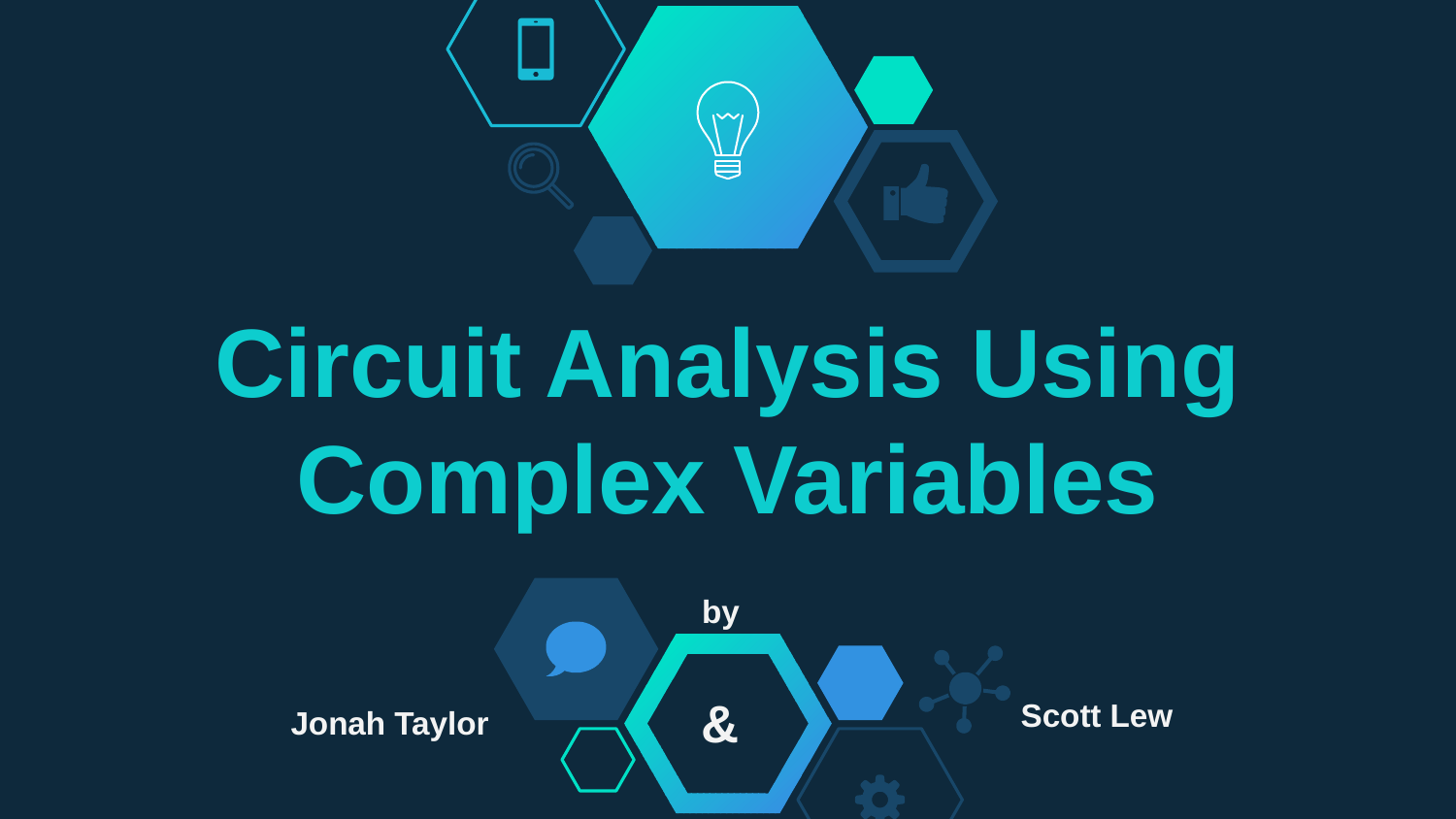

# Circuit Analysis Using Complex Variables

by

&

Scott Lew

Jonah Taylor